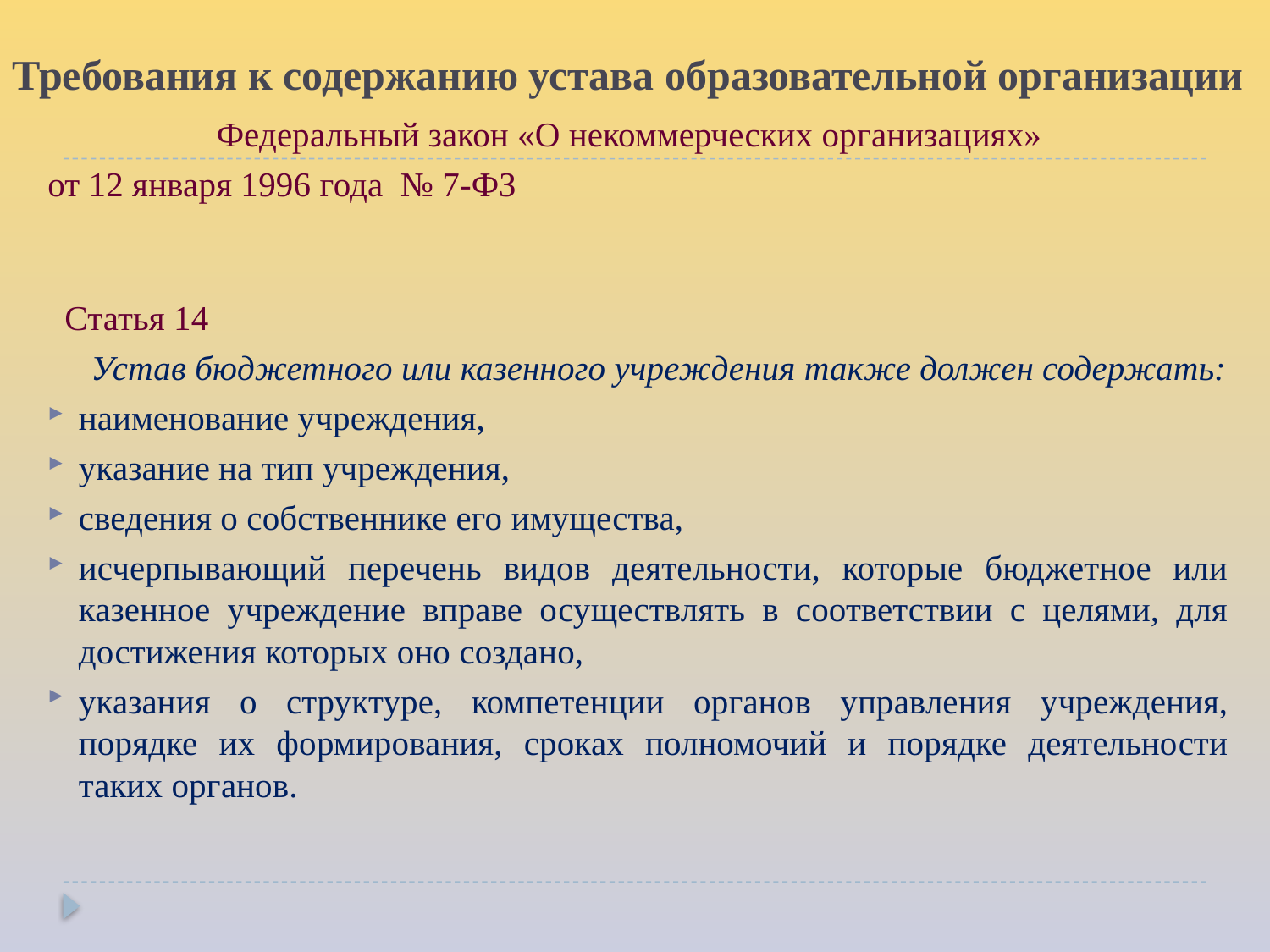

# Требования к содержанию устава образовательной организации
Федеральный закон «О некоммерческих организациях»
от 12 января 1996 года  № 7-ФЗ
  Статья 14
     Устав бюджетного или казенного учреждения также должен содержать:
наименование учреждения,
указание на тип учреждения,
сведения о собственнике его имущества,
исчерпывающий перечень видов деятельности, которые бюджетное или казенное учреждение вправе осуществлять в соответствии с целями, для достижения которых оно создано,
указания о структуре, компетенции органов управления учреждения, порядке их формирования, сроках полномочий и порядке деятельности таких органов.